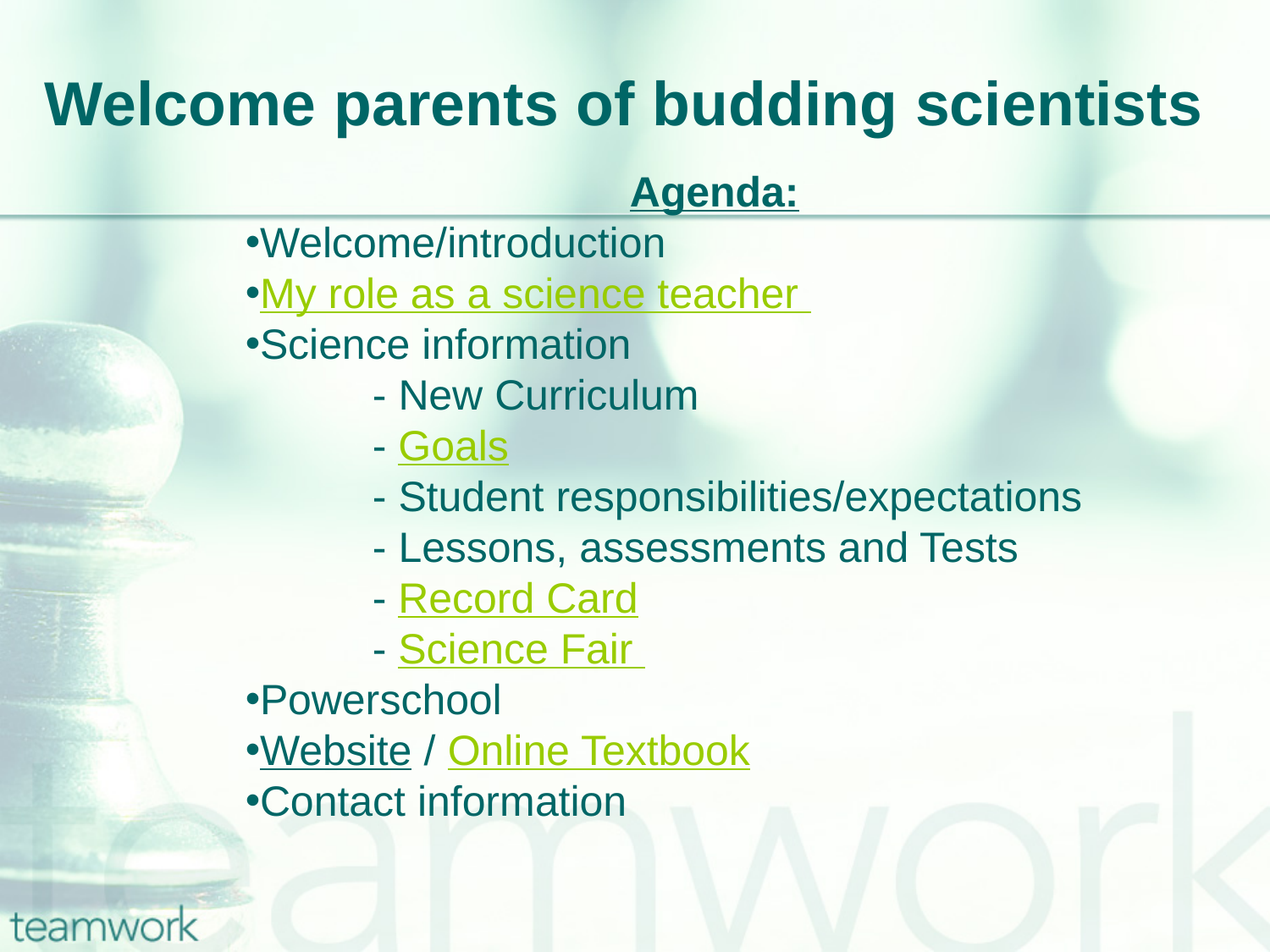

# Welcome parents of budding scientists
Agenda:
Welcome/introduction
My role as a science teacher
Science information
- New Curriculum
	- Goals
	- Student responsibilities/expectations
	- Lessons, assessments and Tests
	- Record Card
	- Science Fair
Powerschool
Website / Online Textbook
Contact information